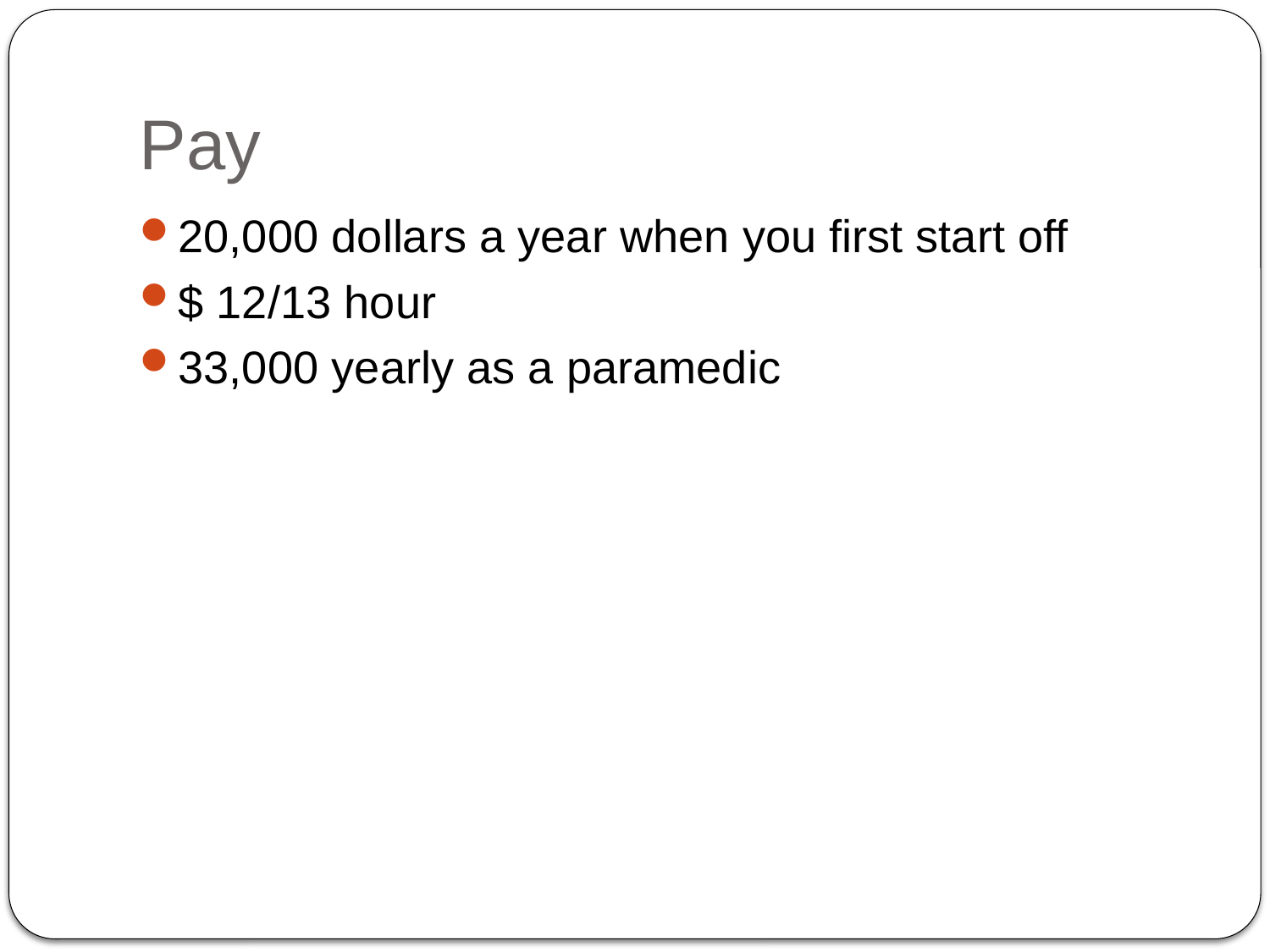

# Pay
20,000 dollars a year when you first start off
$ 12/13 hour
33,000 yearly as a paramedic